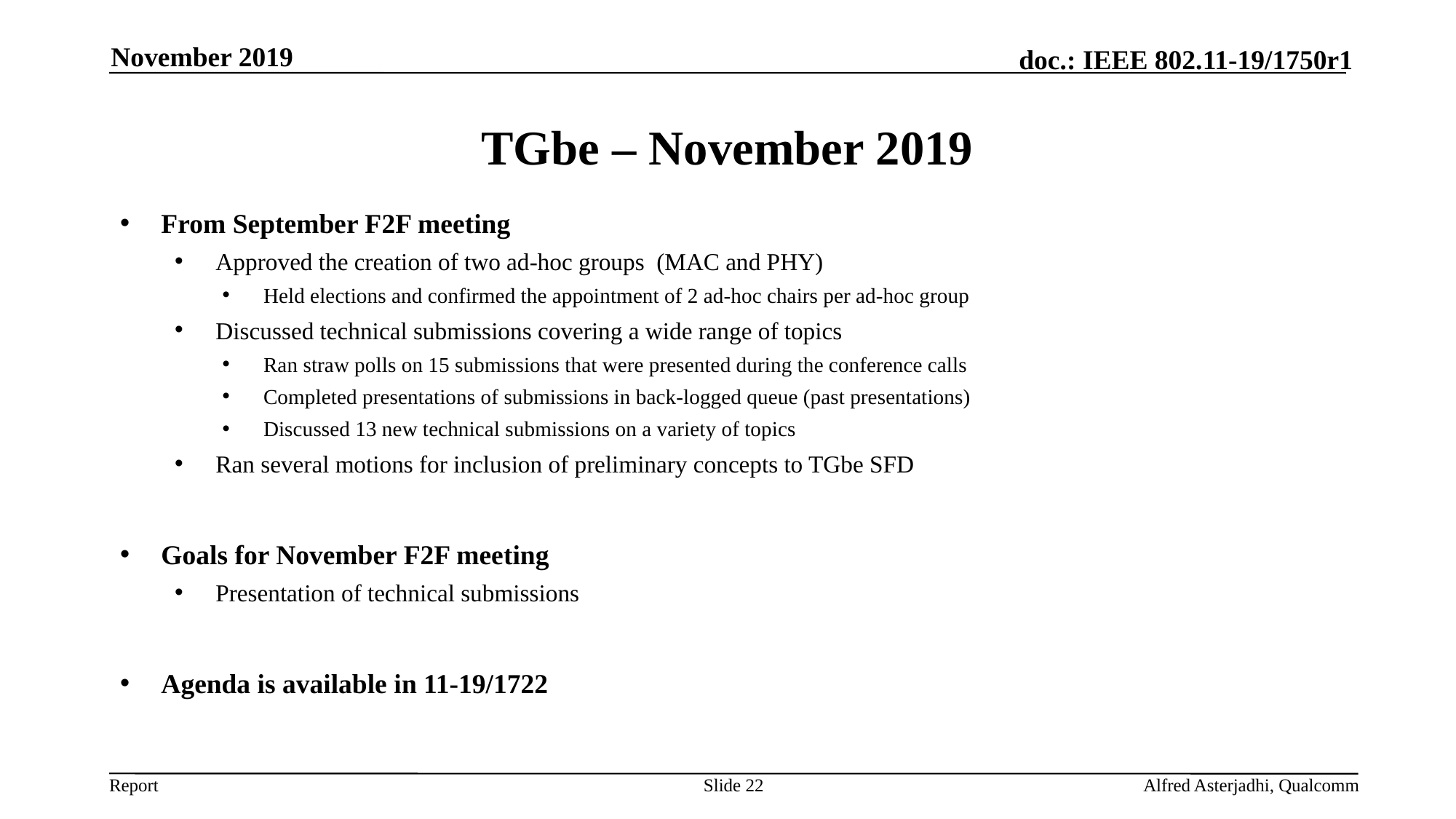

November 2019
# TGbe – November 2019
From September F2F meeting
Approved the creation of two ad-hoc groups  (MAC and PHY)
Held elections and confirmed the appointment of 2 ad-hoc chairs per ad-hoc group
Discussed technical submissions covering a wide range of topics
Ran straw polls on 15 submissions that were presented during the conference calls
Completed presentations of submissions in back-logged queue (past presentations)
Discussed 13 new technical submissions on a variety of topics
Ran several motions for inclusion of preliminary concepts to TGbe SFD

Goals for November F2F meeting
Presentation of technical submissions

Agenda is available in 11-19/1722
Slide 22
Alfred Asterjadhi, Qualcomm